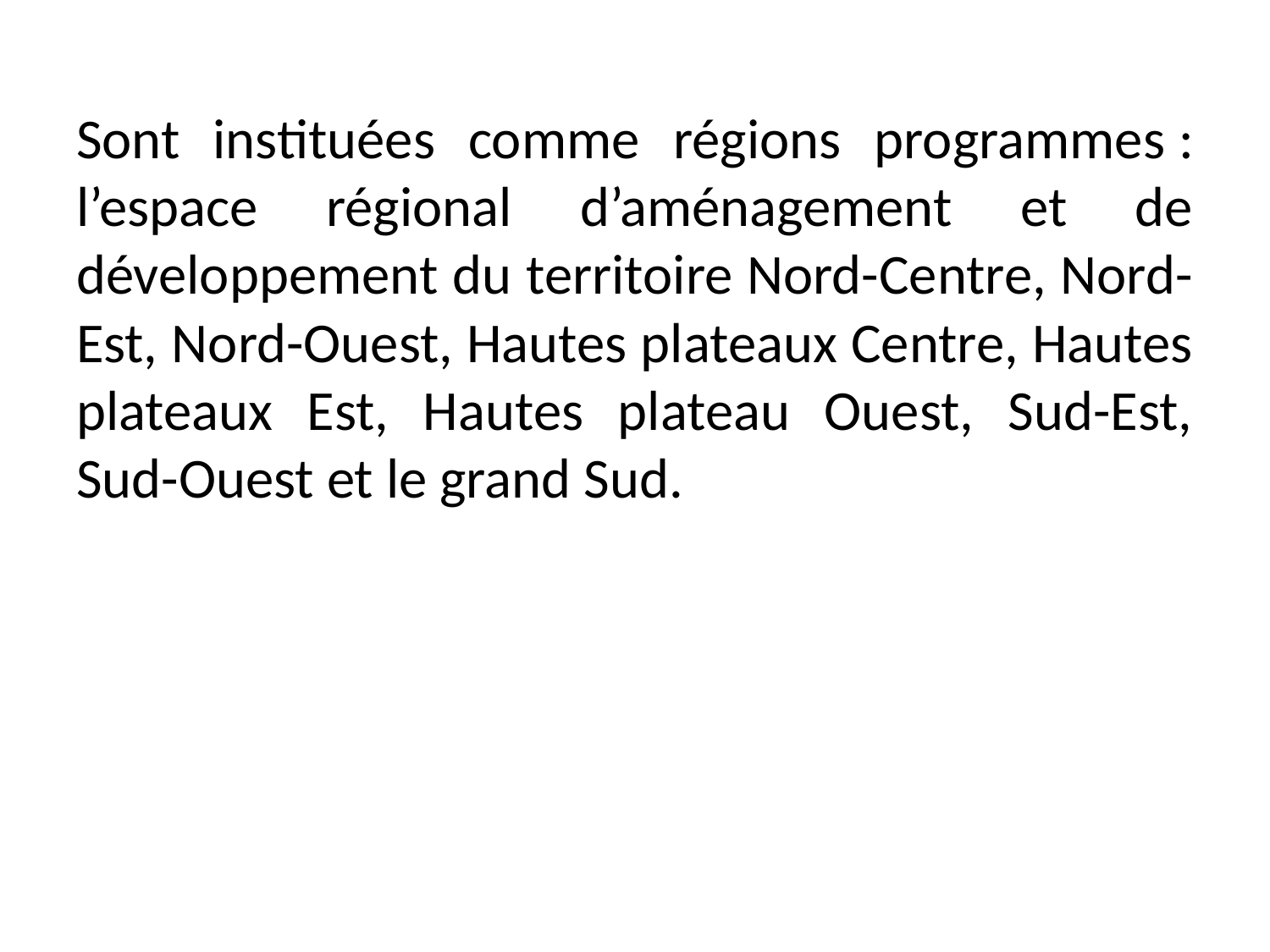

Sont instituées comme régions programmes : l’espace régional d’aménagement et de développement du territoire Nord-Centre, Nord-Est, Nord-Ouest, Hautes plateaux Centre, Hautes plateaux Est, Hautes plateau Ouest, Sud-Est, Sud-Ouest et le grand Sud.